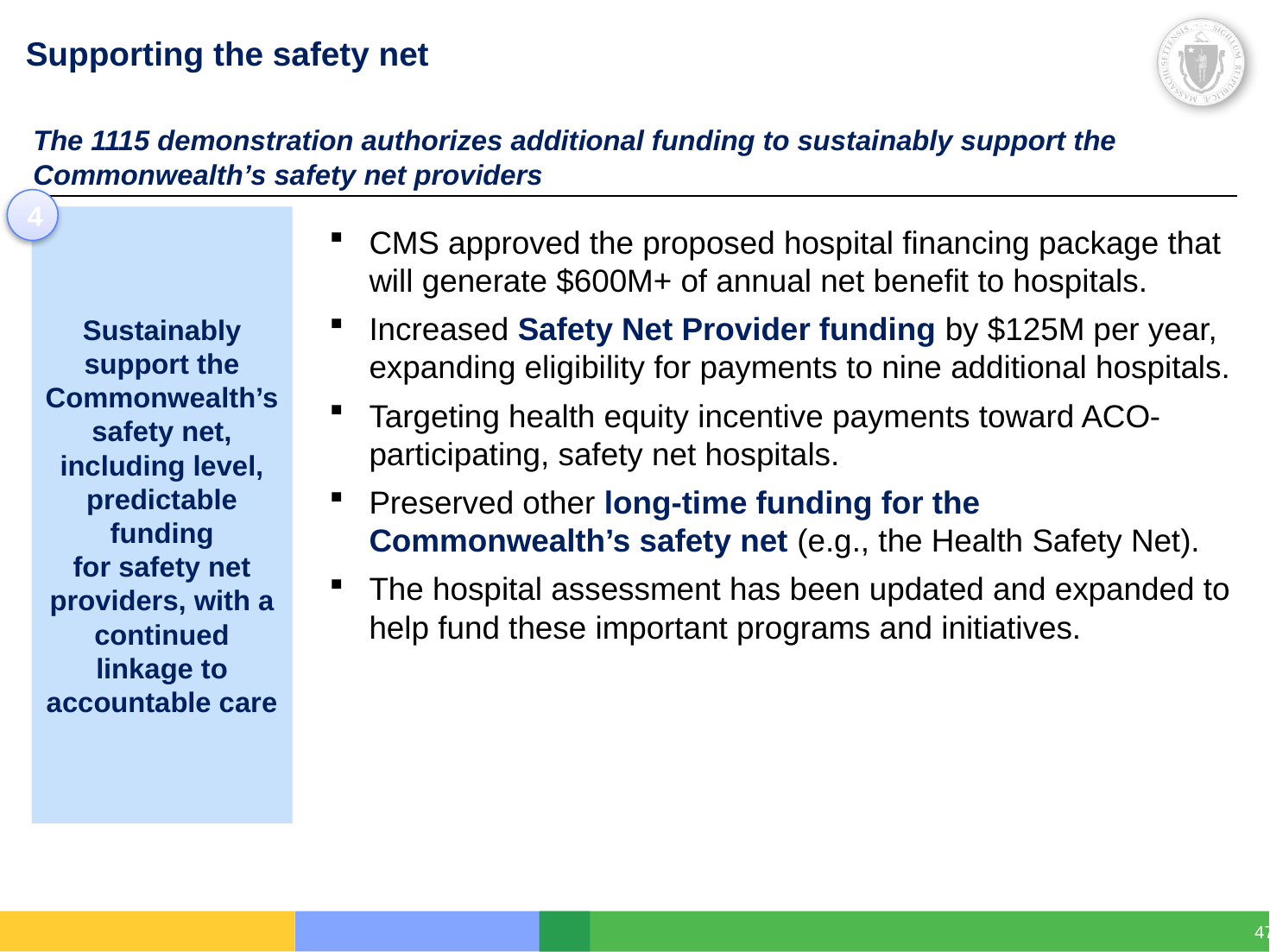

Supporting the safety net
The 1115 demonstration authorizes additional funding to sustainably support the Commonwealth’s safety net providers
4
Sustainably support the Commonwealth’s safety net, including level, predictable funding
for safety net providers, with a continued linkage to accountable care
CMS approved the proposed hospital financing package that will generate $600M+ of annual net benefit to hospitals.
Increased Safety Net Provider funding by $125M per year, expanding eligibility for payments to nine additional hospitals.
Targeting health equity incentive payments toward ACO-participating, safety net hospitals.
Preserved other long-time funding for the Commonwealth’s safety net (e.g., the Health Safety Net).
The hospital assessment has been updated and expanded to help fund these important programs and initiatives.